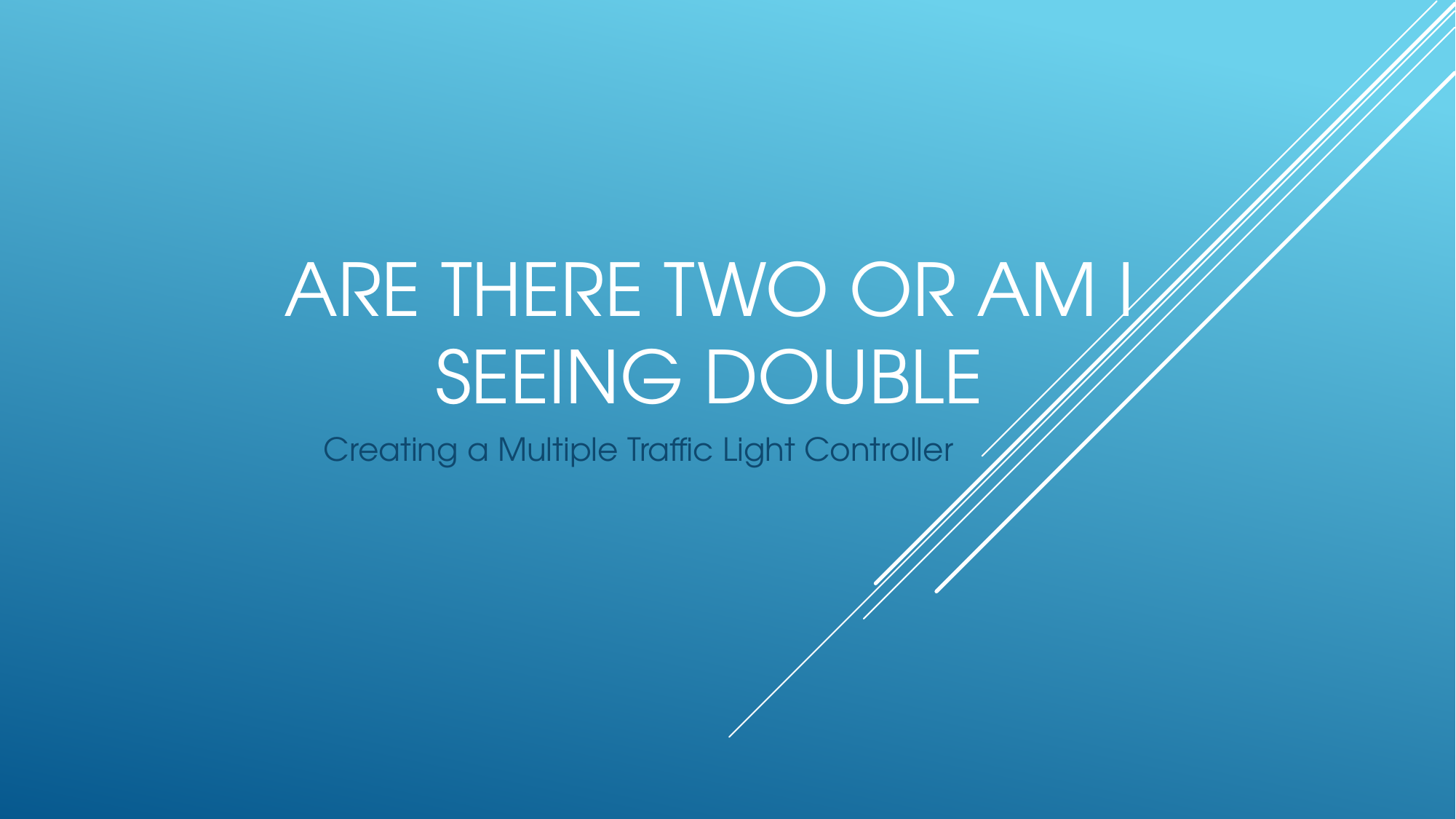

# Are there two or am I seeing double
Creating a Multiple Traffic Light Controller